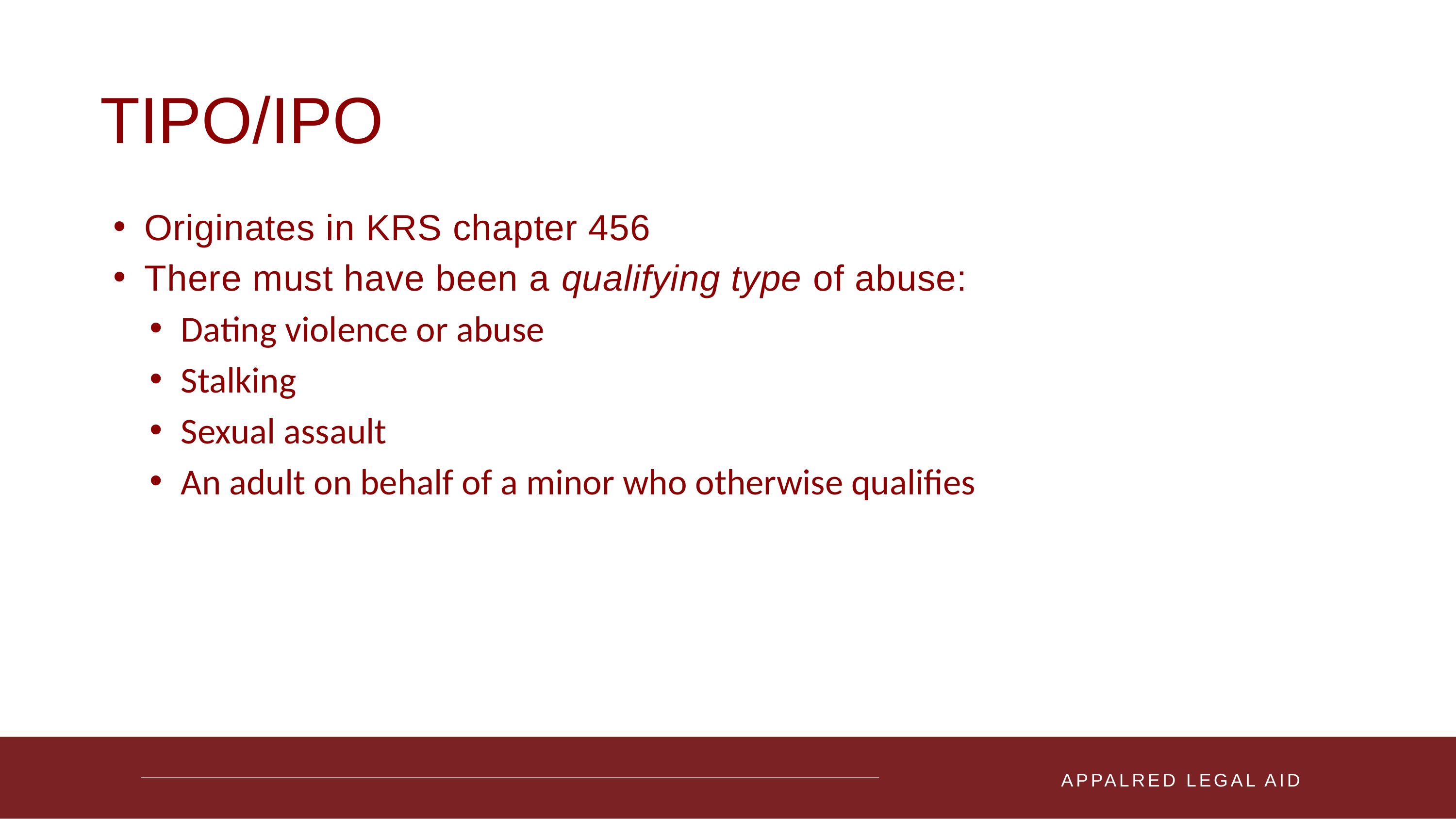

TIPO/IPO
Originates in KRS chapter 456
There must have been a qualifying type of abuse:
Dating violence or abuse
Stalking
Sexual assault
An adult on behalf of a minor who otherwise qualifies

01
APPALRED LEGAL AID